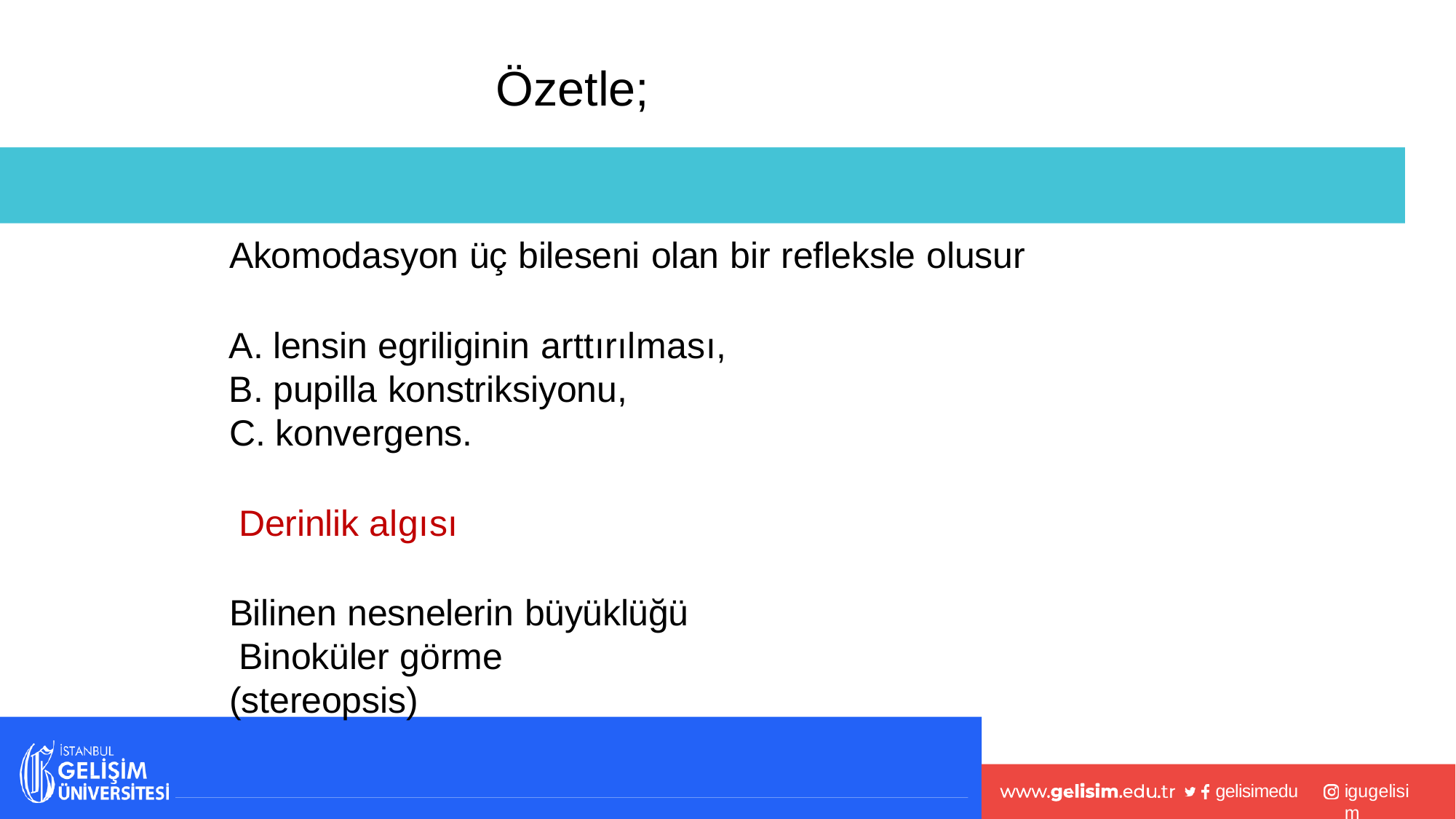

# Özetle;
Akomodasyon üç bileseni olan bir refleksle olusur

lensin egriliginin arttırılması,
pupilla konstriksiyonu,
konvergens.

Derinlik algısı

Bilinen nesnelerin büyüklüğü  Binoküler görme (stereopsis)
gelisimedu
igugelisim